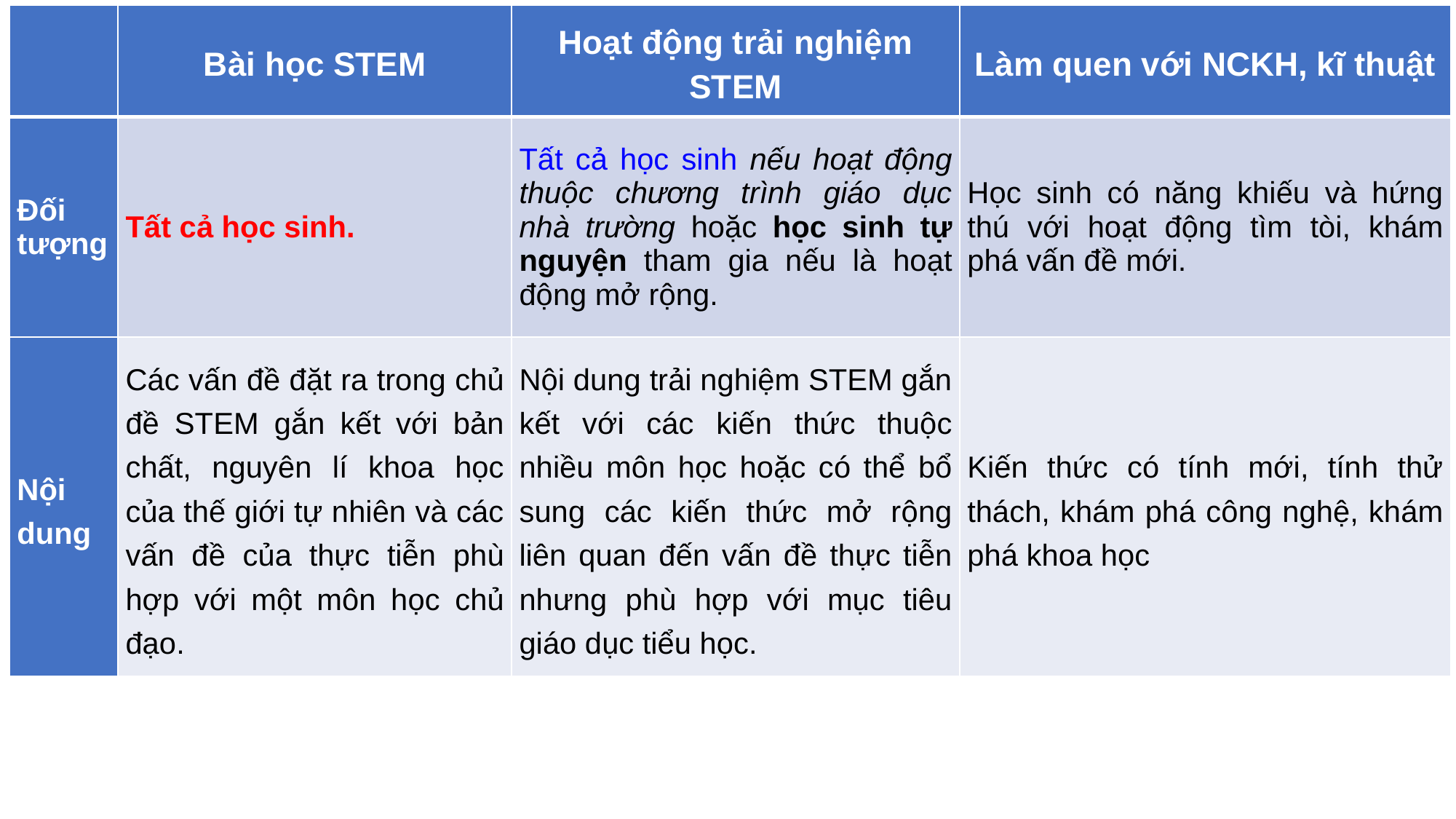

# Hình thức tổ chức hoạt động giáo dục STEM ở cấp tiểu học
|  | Bài học STEM | Hoạt động trải nghiệm STEM | Làm quen với NCKH, kĩ thuật |
| --- | --- | --- | --- |
| Đối tượng | Tất cả học sinh. | Tất cả học sinh nếu hoạt động thuộc chương trình giáo dục nhà trường hoặc học sinh tự nguyện tham gia nếu là hoạt động mở rộng. | Học sinh có năng khiếu và hứng thú với hoạt động tìm tòi, khám phá vấn đề mới. |
| Nội dung | Các vấn đề đặt ra trong chủ đề STEM gắn kết với bản chất, nguyên lí khoa học của thế giới tự nhiên và các vấn đề của thực tiễn phù hợp với một môn học chủ đạo. | Nội dung trải nghiệm STEM gắn kết với các kiến thức thuộc nhiều môn học hoặc có thể bổ sung các kiến thức mở rộng liên quan đến vấn đề thực tiễn nhưng phù hợp với mục tiêu giáo dục tiểu học. | Kiến thức có tính mới, tính thử thách, khám phá công nghệ, khám phá khoa học |